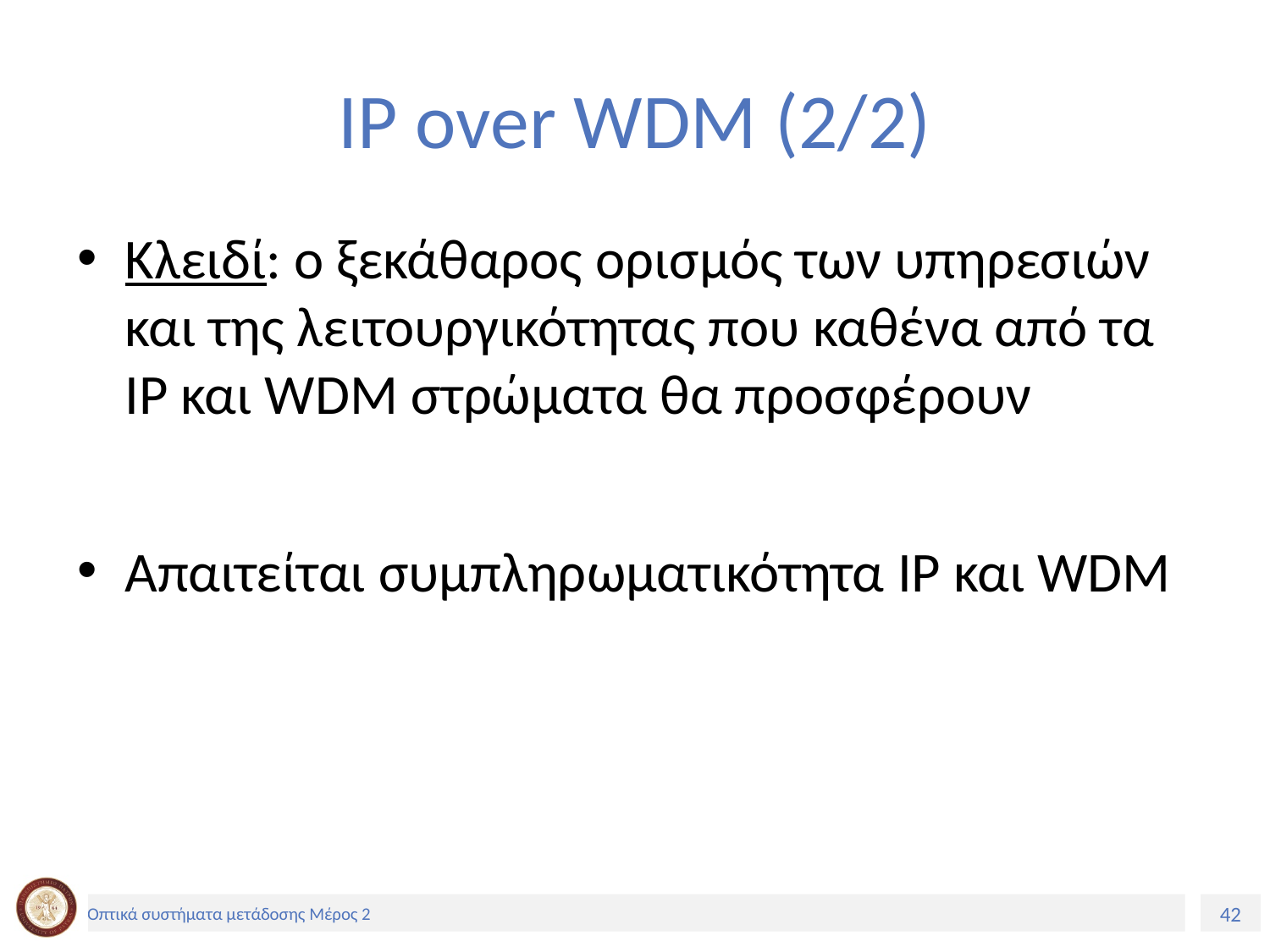

# IP over WDM (2/2)
Κλειδί: ο ξεκάθαρος ορισμός των υπηρεσιών και της λειτουργικότητας που καθένα από τα IP και WDM στρώματα θα προσφέρουν

Απαιτείται συμπληρωματικότητα IP και WDM